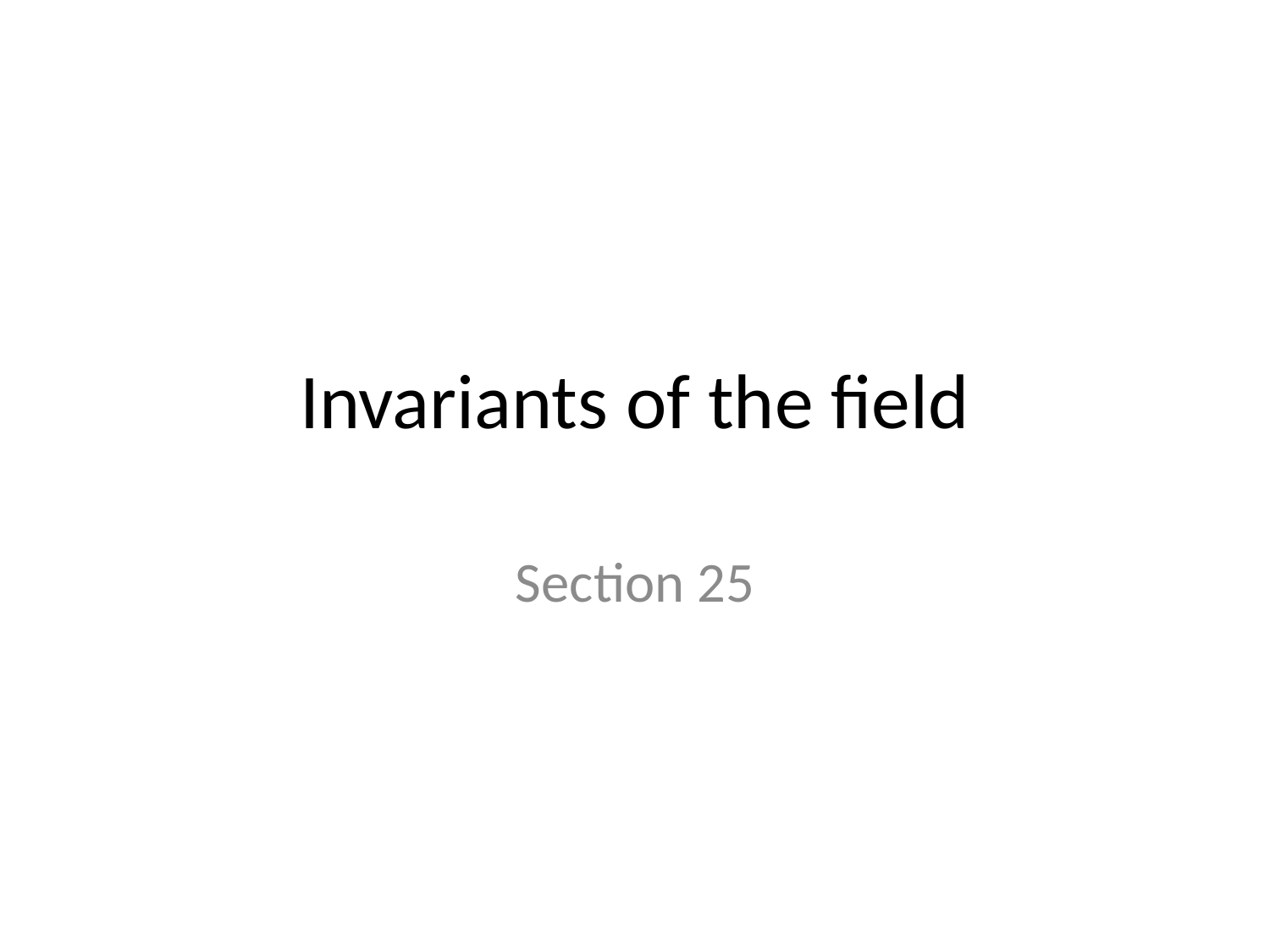

# Invariants of the field
Section 25